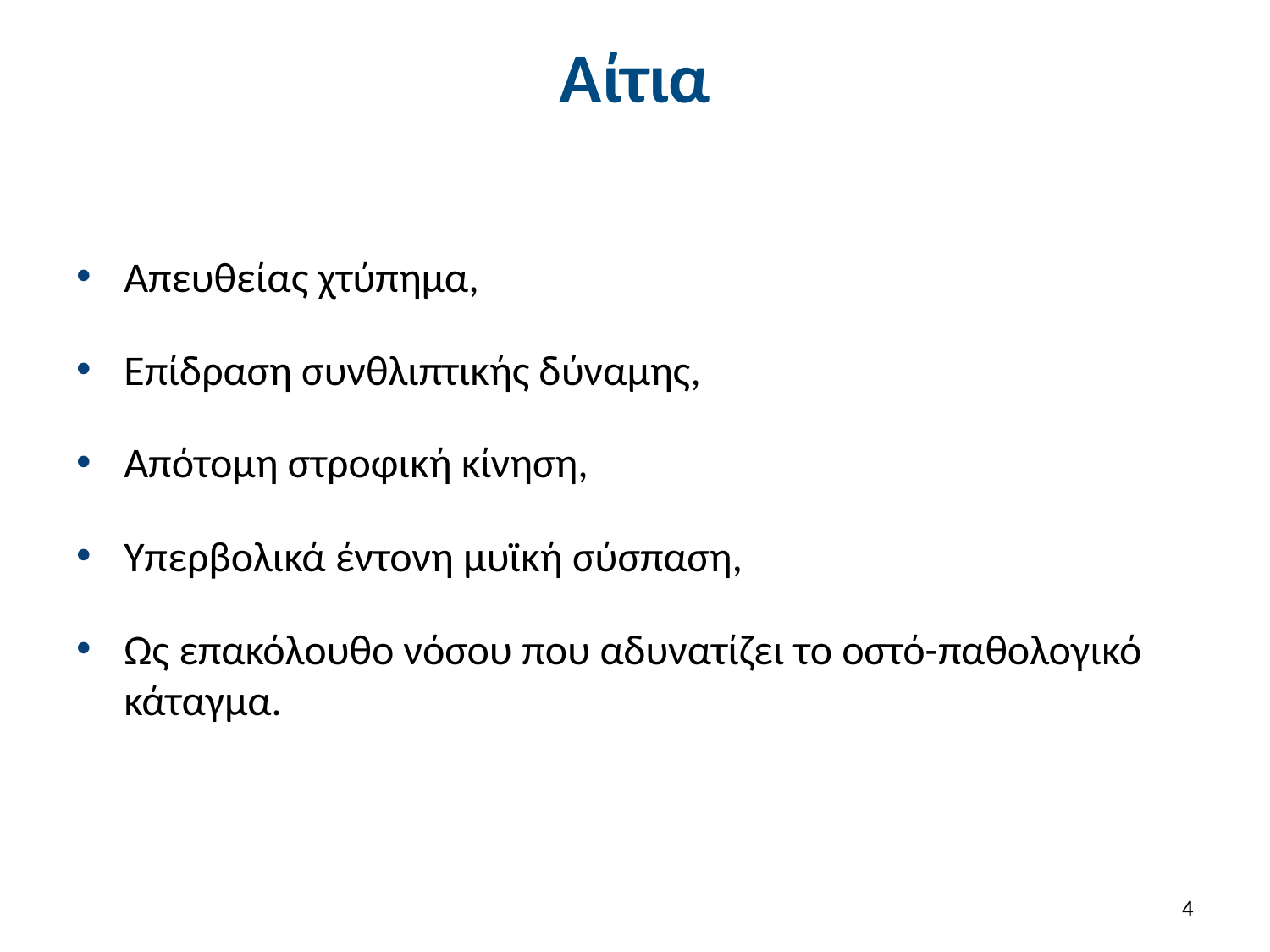

Αίτια
Απευθείας χτύπημα,
Επίδραση συνθλιπτικής δύναμης,
Απότομη στροφική κίνηση,
Υπερβολικά έντονη μυϊκή σύσπαση,
Ως επακόλουθο νόσου που αδυνατίζει το οστό-παθολογικό κάταγμα.

4